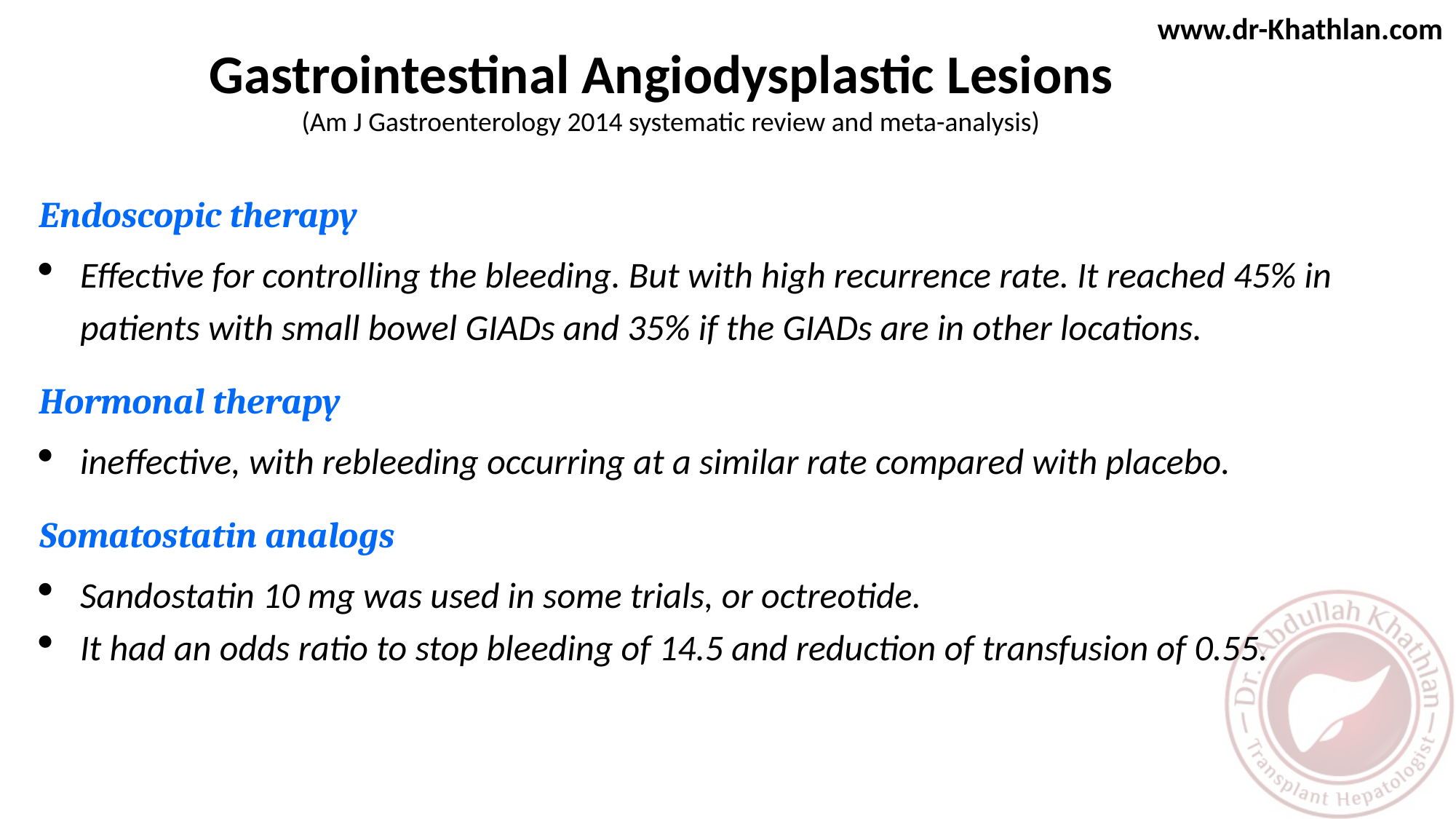

Gastrointestinal Angiodysplastic Lesions
 (Am J Gastroenterology 2014 systematic review and meta-analysis)
Endoscopic therapy
Effective for controlling the bleeding. But with high recurrence rate. It reached 45% in patients with small bowel GIADs and 35% if the GIADs are in other locations.
Hormonal therapy
ineffective, with rebleeding occurring at a similar rate compared with placebo.
Somatostatin analogs
Sandostatin 10 mg was used in some trials, or octreotide.
It had an odds ratio to stop bleeding of 14.5 and reduction of transfusion of 0.55.